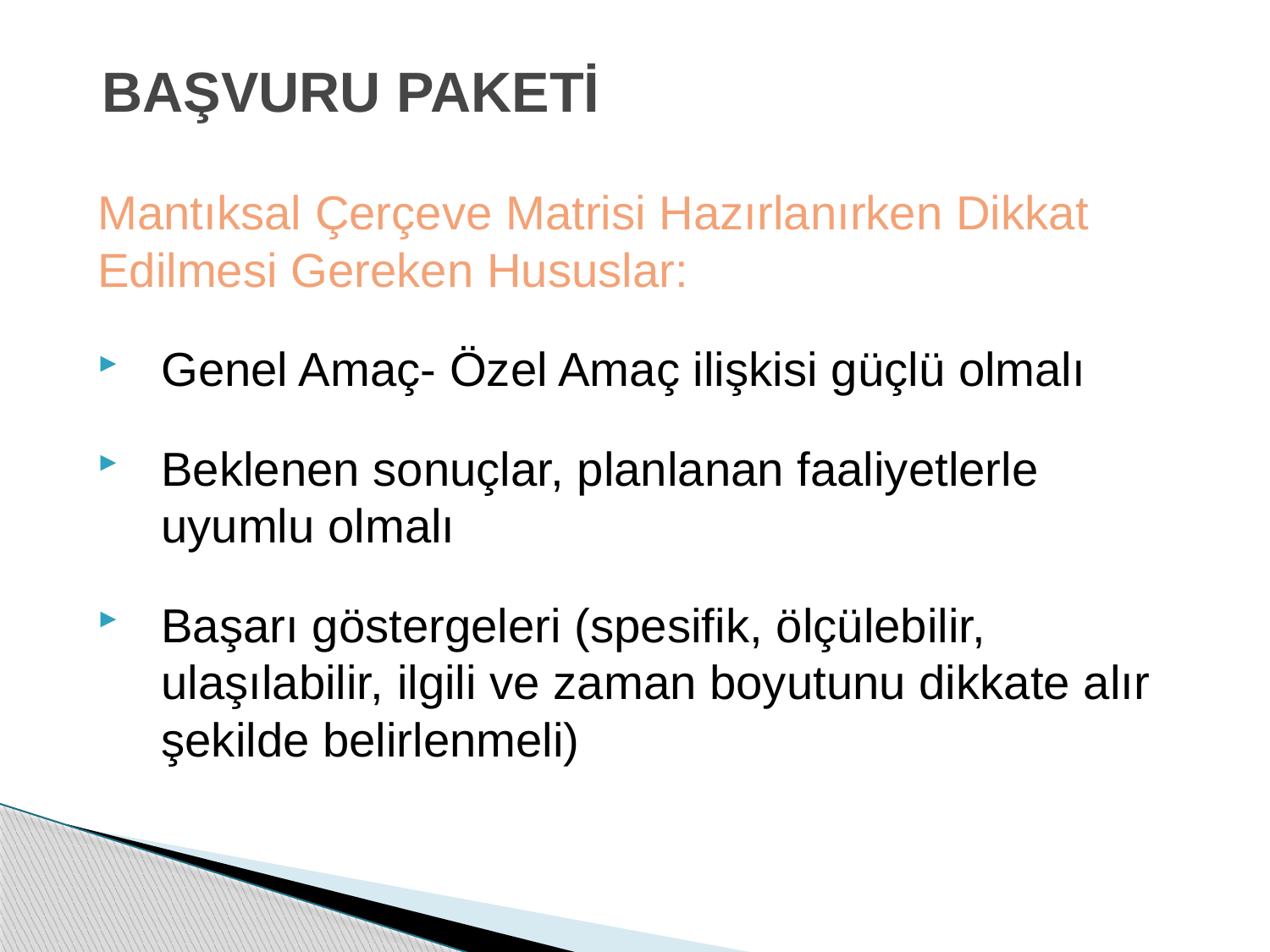

BAŞVURU PAKETİ
Mantıksal Çerçeve Matrisi Hazırlanırken Dikkat Edilmesi Gereken Hususlar:
Genel Amaç- Özel Amaç ilişkisi güçlü olmalı
Beklenen sonuçlar, planlanan faaliyetlerle uyumlu olmalı
Başarı göstergeleri (spesifik, ölçülebilir, ulaşılabilir, ilgili ve zaman boyutunu dikkate alır şekilde belirlenmeli)